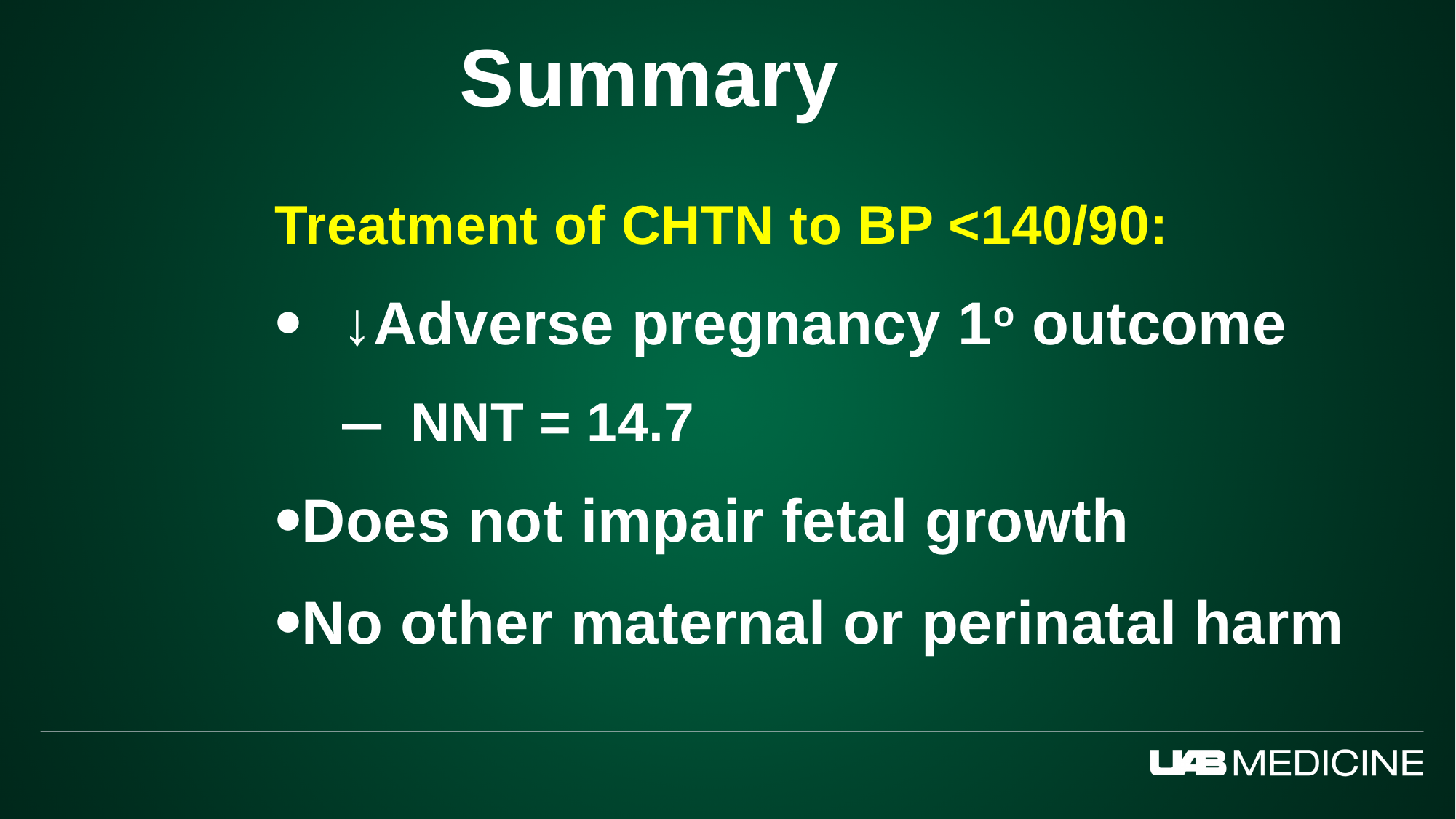

Summary
Treatment of CHTN to BP <140/90:
↓Adverse pregnancy 1o outcome
NNT = 14.7
Does not impair fetal growth
No other maternal or perinatal harm